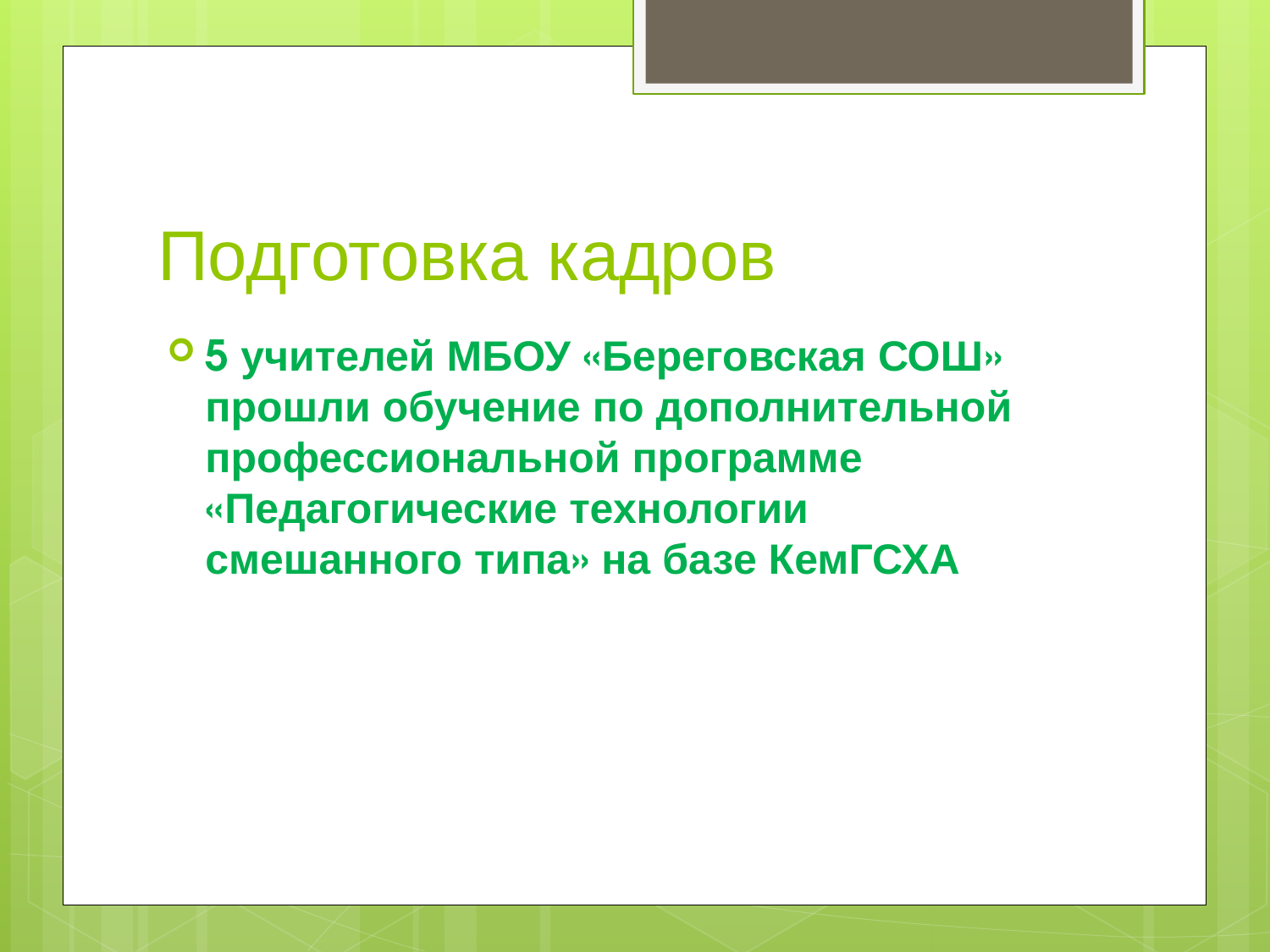

# Подготовка кадров
5 учителей МБОУ «Береговская СОШ» прошли обучение по дополнительной профессиональной программе «Педагогические технологии смешанного типа» на базе КемГСХА